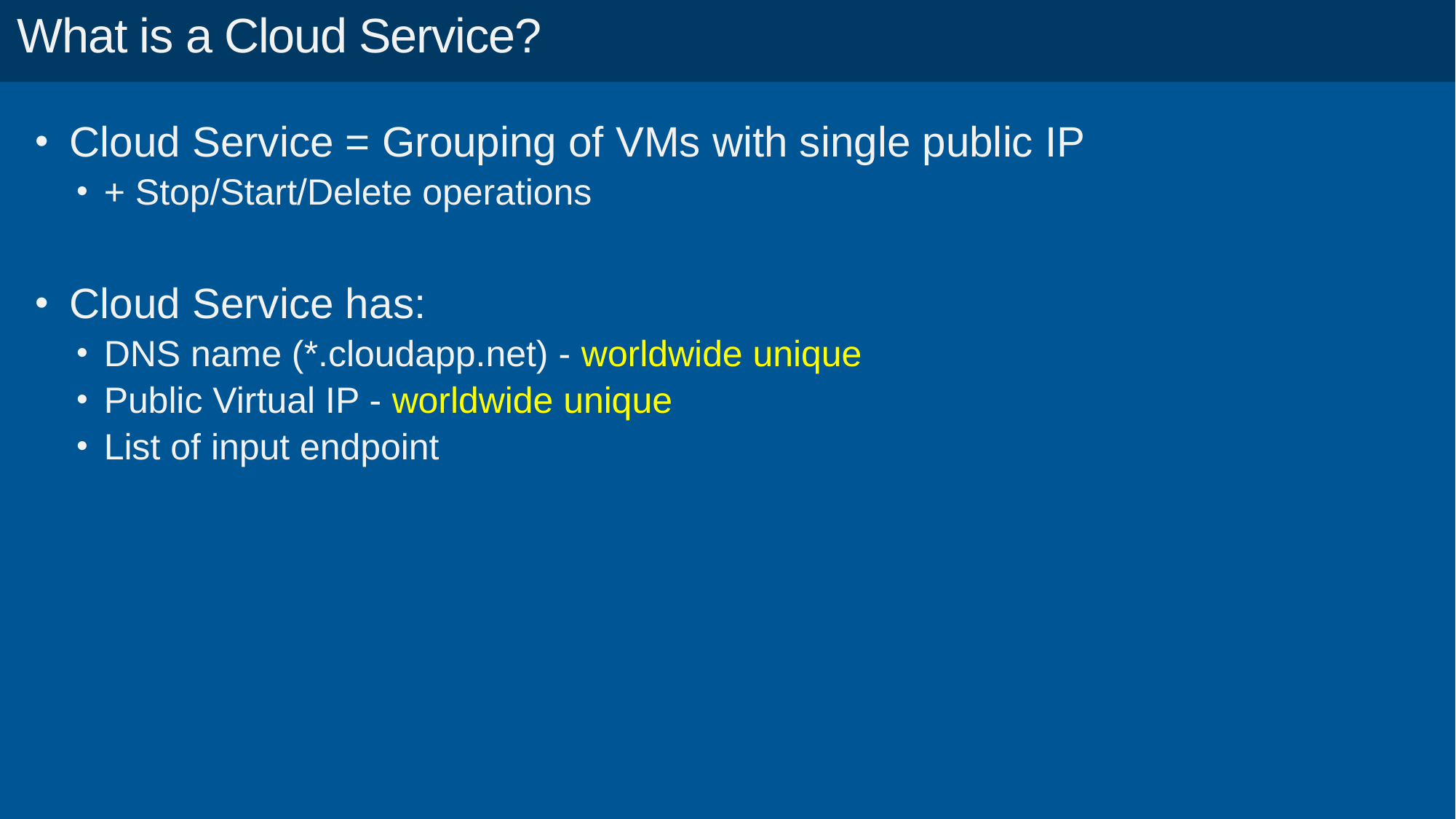

# What is a Cloud Service?
Cloud Service = Grouping of VMs with single public IP
+ Stop/Start/Delete operations

Cloud Service has:
DNS name (*.cloudapp.net) - worldwide unique
Public Virtual IP - worldwide unique
List of input endpoint